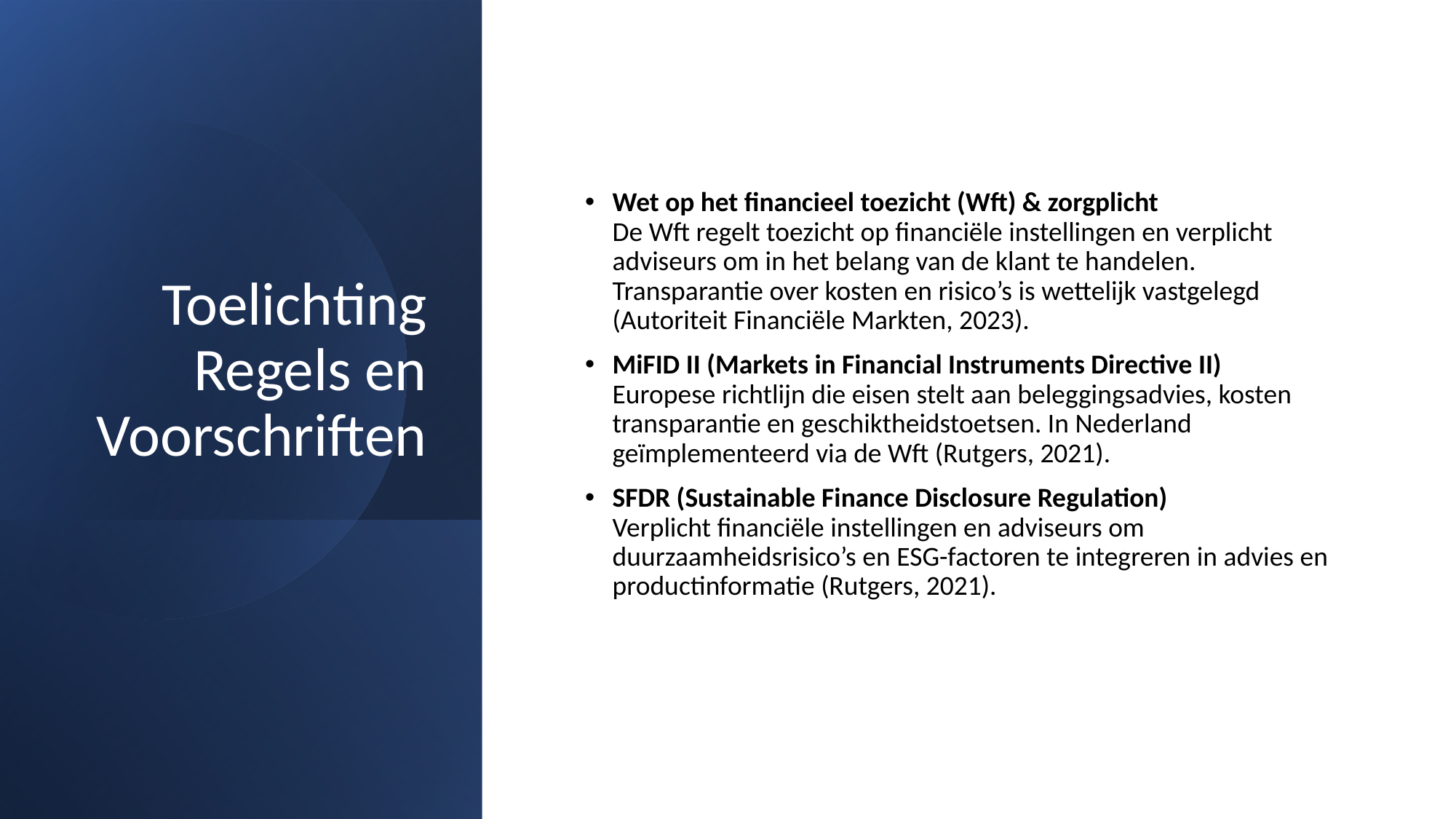

# Toelichting Regels en Voorschriften
Wet op het financieel toezicht (Wft) & zorgplicht
De Wft regelt toezicht op financiële instellingen en verplicht adviseurs om in het belang van de klant te handelen. Transparantie over kosten en risico’s is wettelijk vastgelegd (Autoriteit Financiële Markten, 2023).
MiFID II (Markets in Financial Instruments Directive II)
Europese richtlijn die eisen stelt aan beleggingsadvies, kosten­transparantie en geschiktheidstoetsen. In Nederland geïmplementeerd via de Wft (Rutgers, 2021).
SFDR (Sustainable Finance Disclosure Regulation)
Verplicht financiële instellingen en adviseurs om duurzaamheidsrisico’s en ESG-factoren te integreren in advies en productinformatie (Rutgers, 2021).